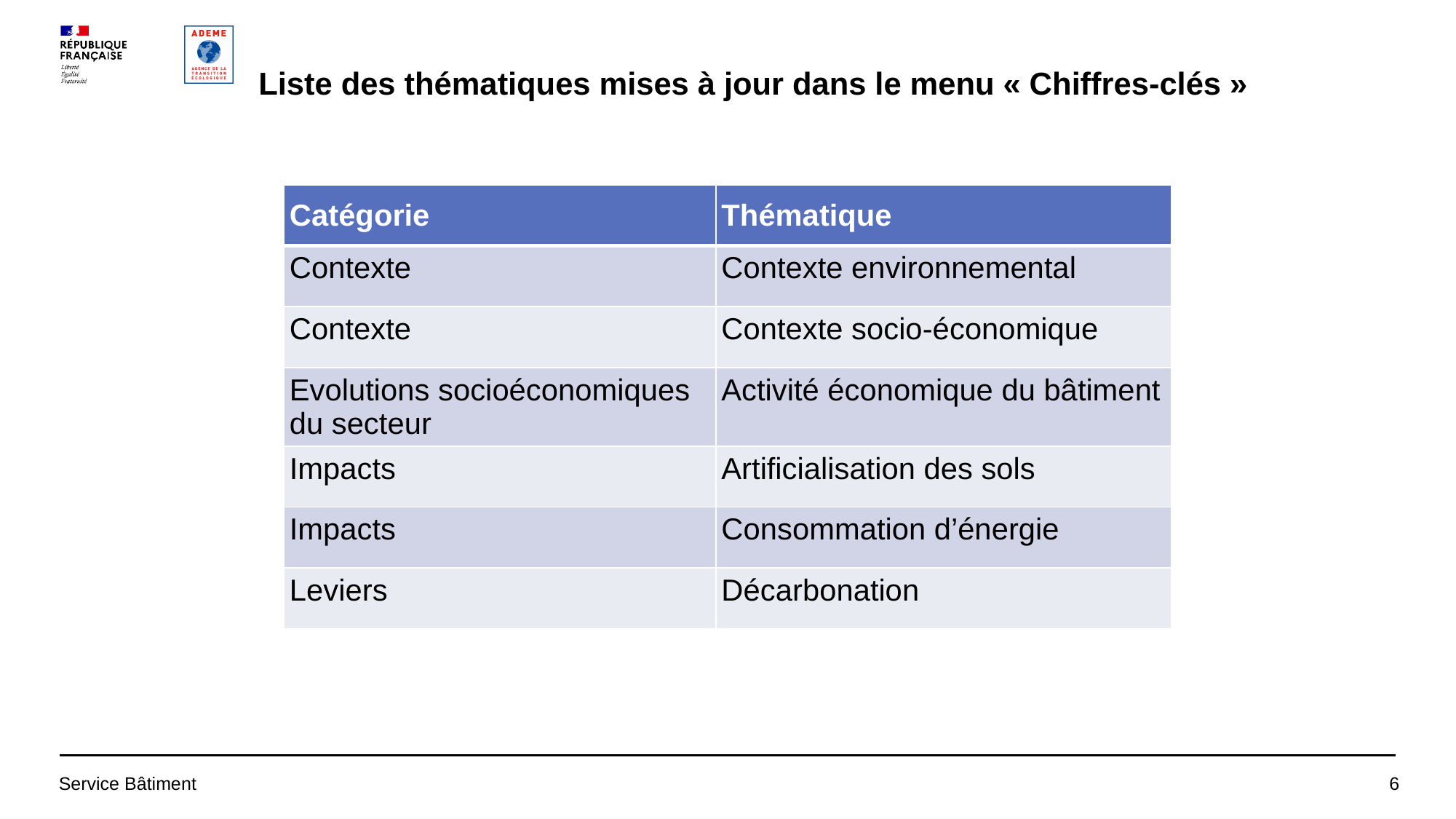

Liste des thématiques mises à jour dans le menu « Chiffres-clés »
| Catégorie | Thématique |
| --- | --- |
| Contexte | Contexte environnemental |
| Contexte | Contexte socio-économique |
| Evolutions socioéconomiques du secteur | Activité économique du bâtiment |
| Impacts | Artificialisation des sols |
| Impacts | Consommation d’énergie |
| Leviers | Décarbonation |
Service Bâtiment
6